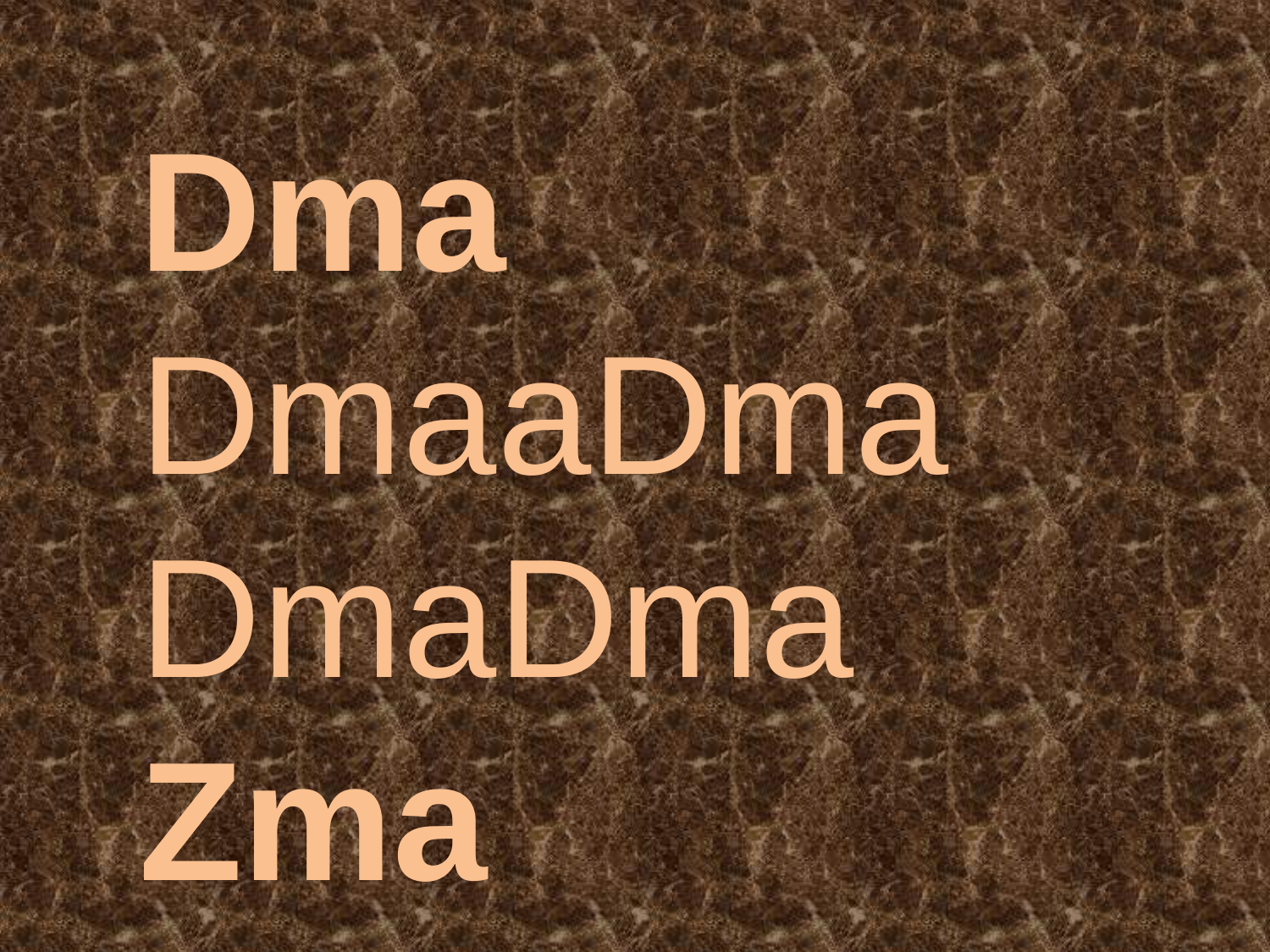

Dma DmaaDma DmaDma
Zma ZmaaZma ZmaZma
cama camaacama camacama
jama jamaajama jamajama